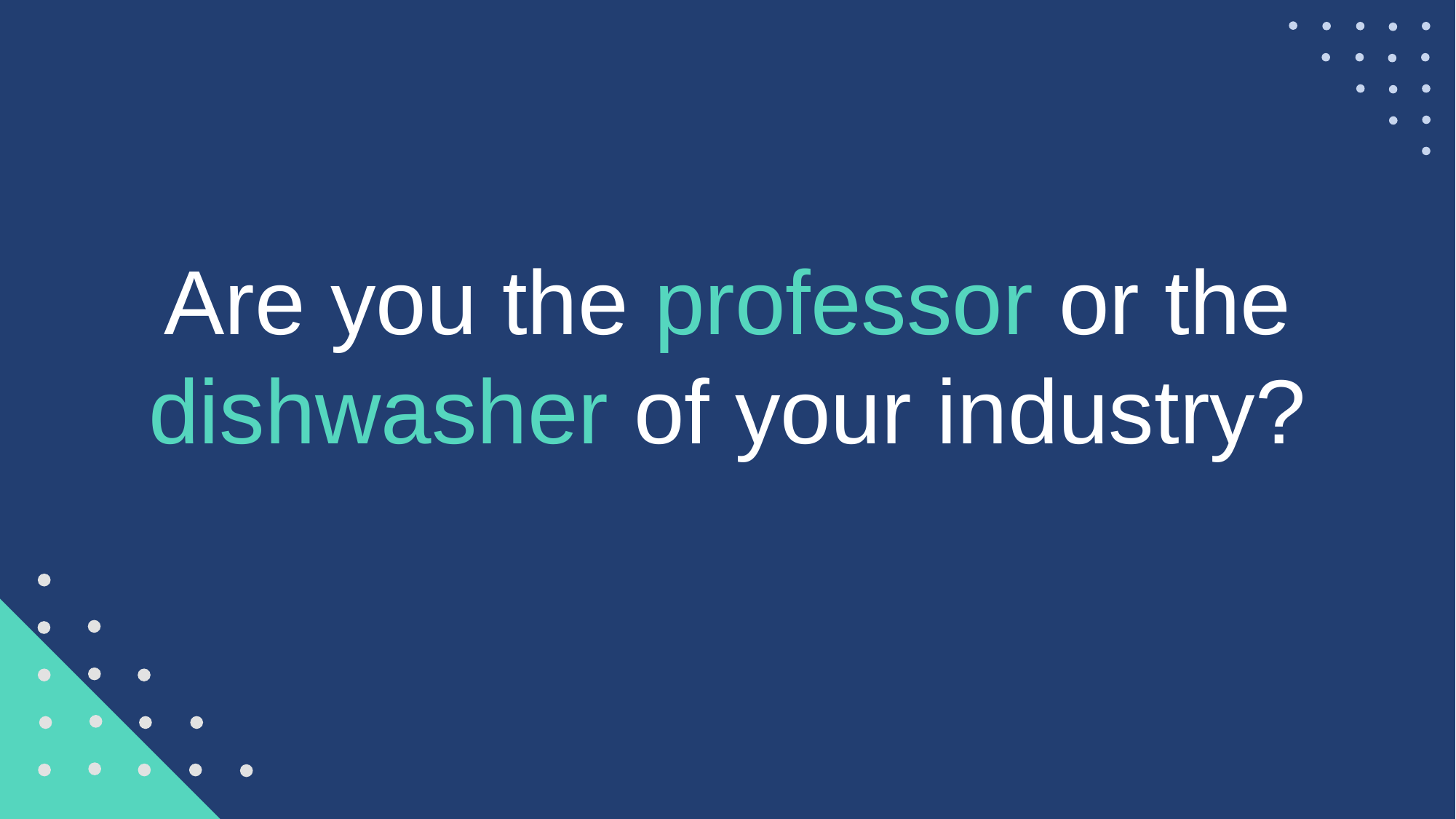

Are you the professor or the dishwasher of your industry?